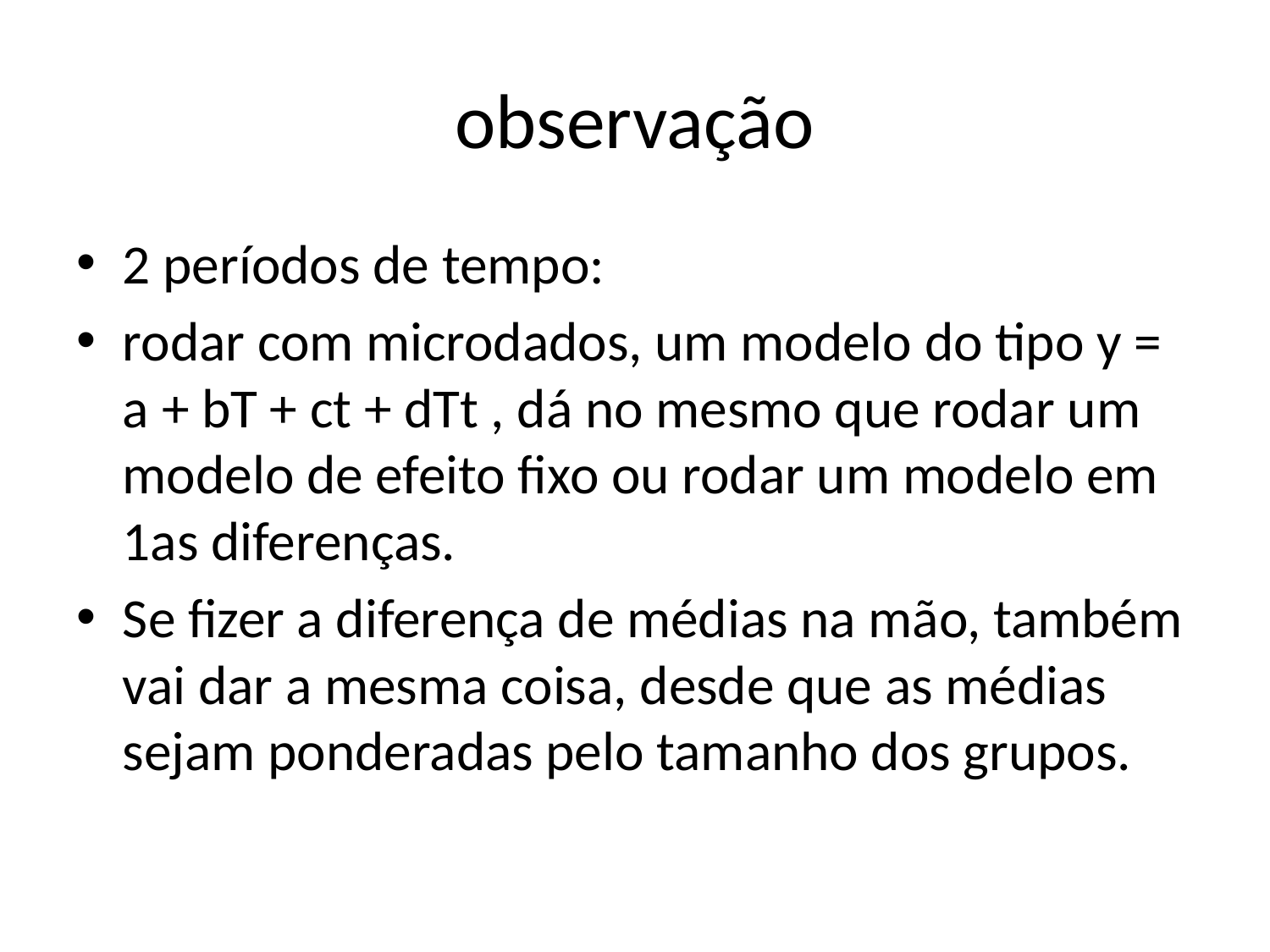

# observação
2 períodos de tempo:
rodar com microdados, um modelo do tipo y = a + bT + ct + dTt , dá no mesmo que rodar um modelo de efeito fixo ou rodar um modelo em 1as diferenças.
Se fizer a diferença de médias na mão, também vai dar a mesma coisa, desde que as médias sejam ponderadas pelo tamanho dos grupos.